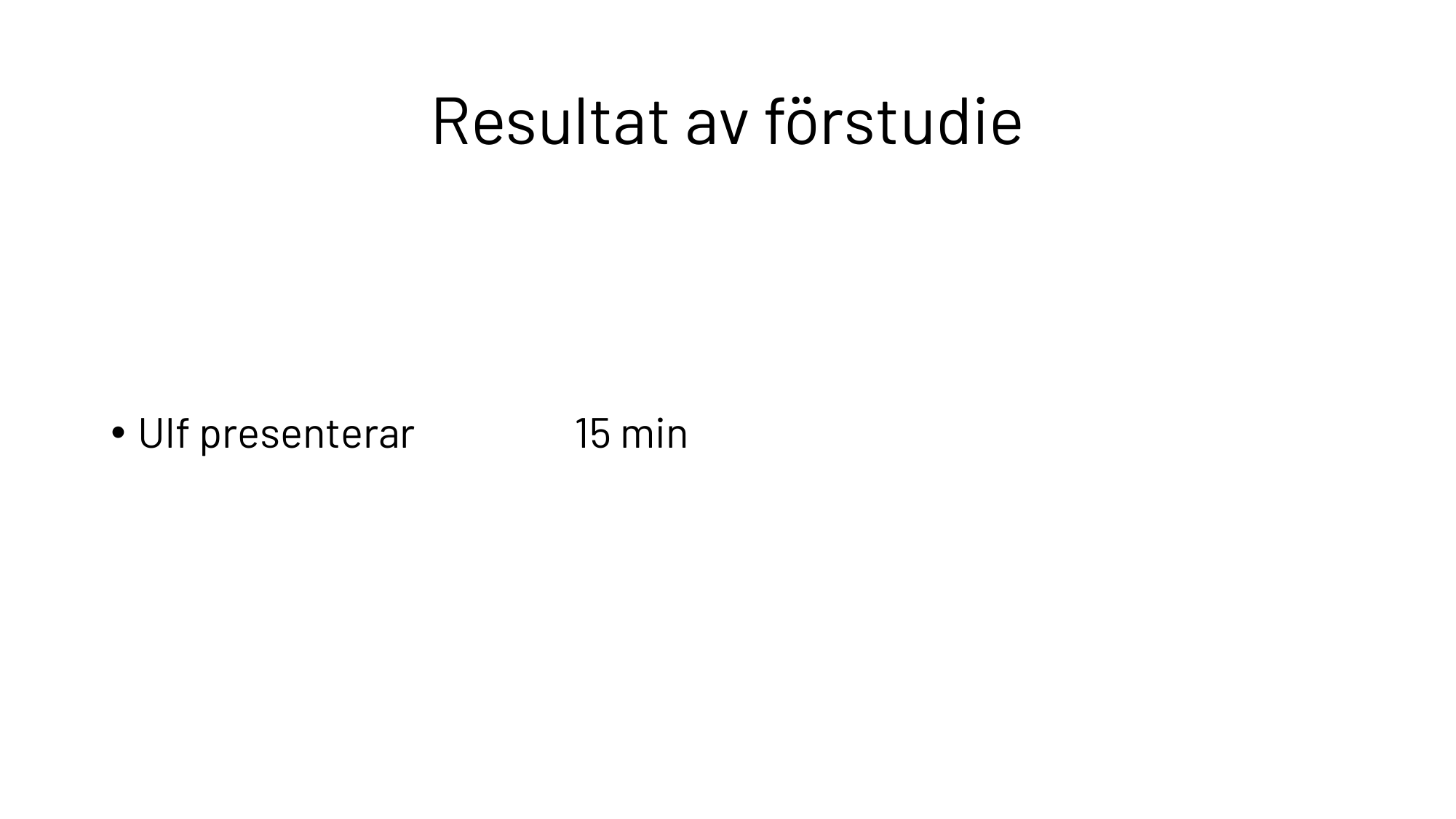

# Resultat av förstudie

Ulf presenterar 		15 min